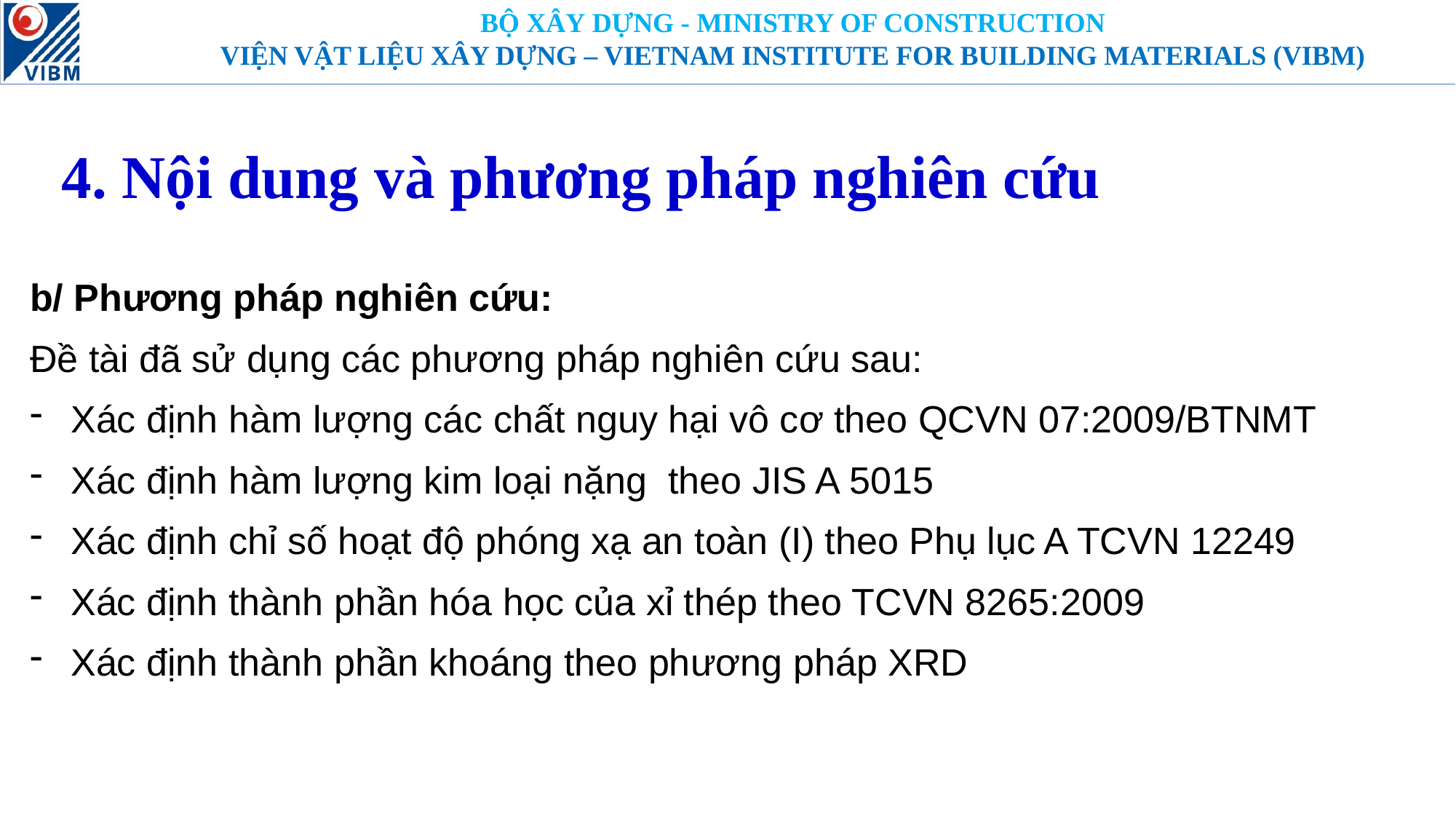

# 4. Nội dung và phương pháp nghiên cứu
b/ Phương pháp nghiên cứu:
Đề tài đã sử dụng các phương pháp nghiên cứu sau:
Xác định hàm lượng các chất nguy hại vô cơ theo QCVN 07:2009/BTNMT
Xác định hàm lượng kim loại nặng  theo JIS A 5015
Xác định chỉ số hoạt độ phóng xạ an toàn (I) theo Phụ lục A TCVN 12249
Xác định thành phần hóa học của xỉ thép theo TCVN 8265:2009
Xác định thành phần khoáng theo phương pháp XRD